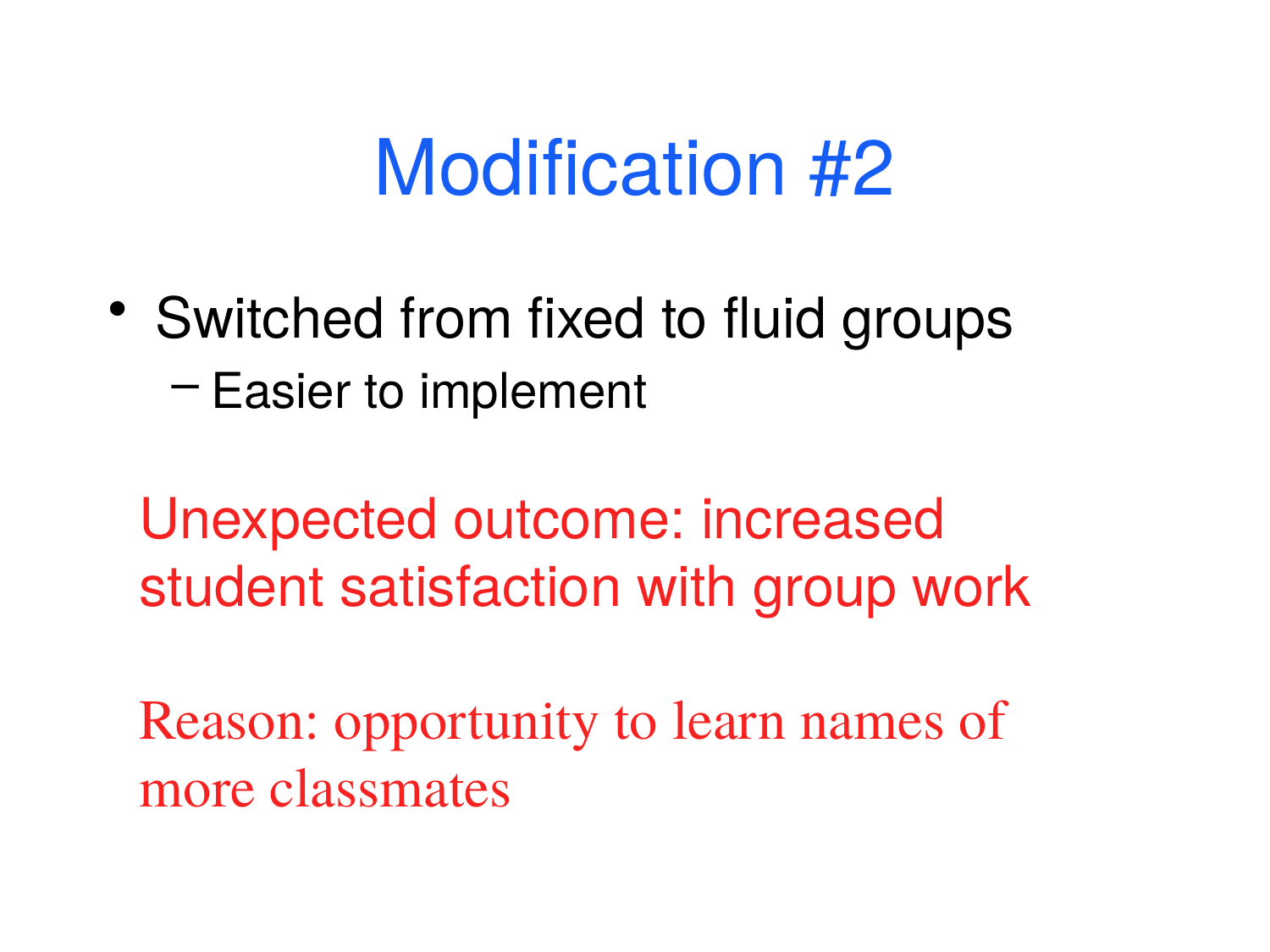

# Modification #2
Switched from fixed to fluid groups
Easier to implement

Unexpected outcome: increased student satisfaction with group work
Reason: opportunity to learn names of more classmates